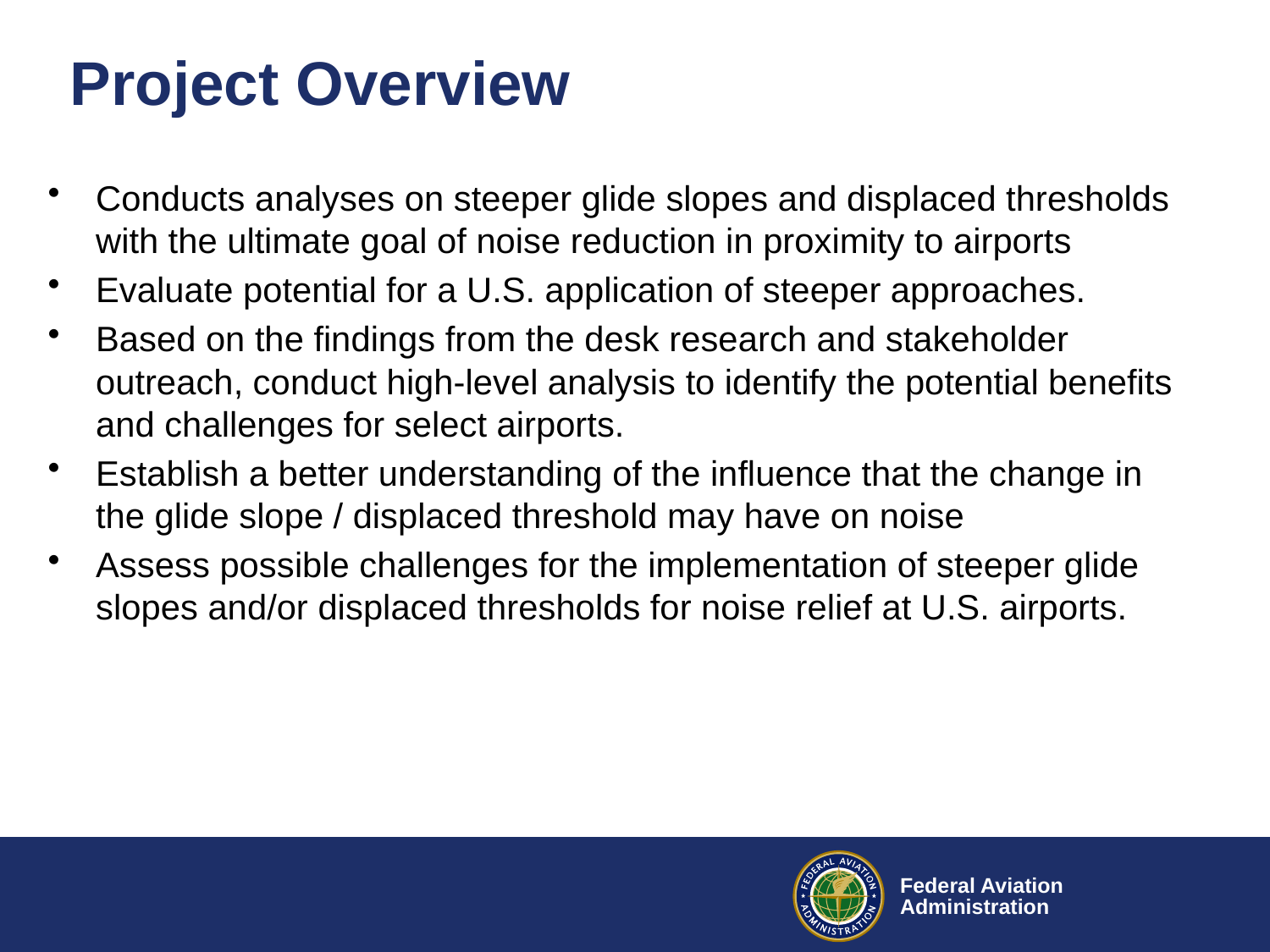

# Project Overview
Project Details
Conducts analyses on steeper glide slopes and displaced thresholds with the ultimate goal of noise reduction in proximity to airports
Evaluate potential for a U.S. application of steeper approaches.
Based on the findings from the desk research and stakeholder outreach, conduct high-level analysis to identify the potential benefits and challenges for select airports.
Establish a better understanding of the influence that the change in the glide slope / displaced threshold may have on noise
Assess possible challenges for the implementation of steeper glide slopes and/or displaced thresholds for noise relief at U.S. airports.

Confidential & proprietary